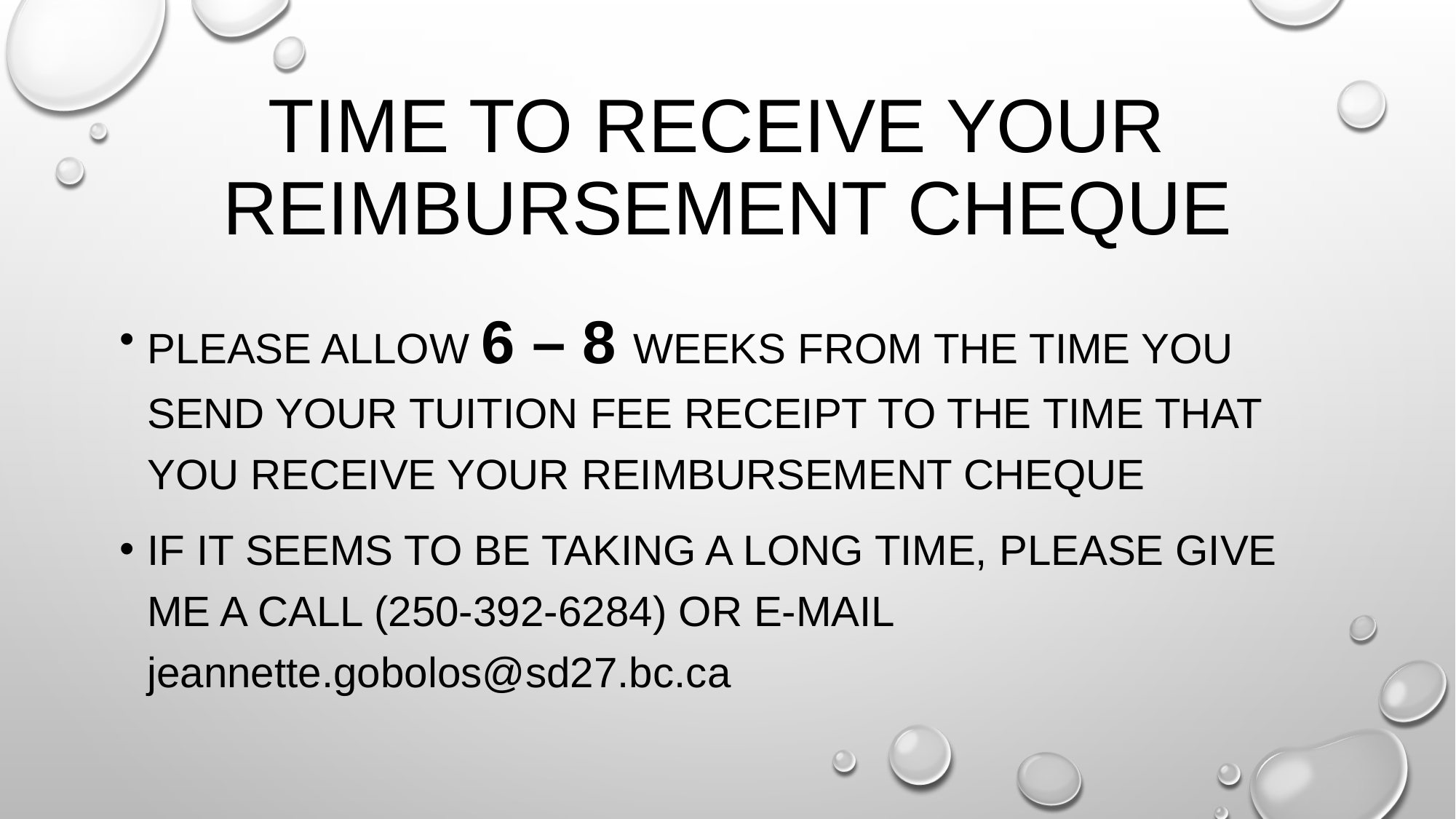

# Time to receive your reimbursement cheque
Please allow 6 – 8 weeks from the time you send your tuition fee receipt to the time that you receive your reimbursement cheque
If it seems to be taking a long time, please give me a call (250-392-6284) or e-mail jeannette.gobolos@sd27.bc.ca